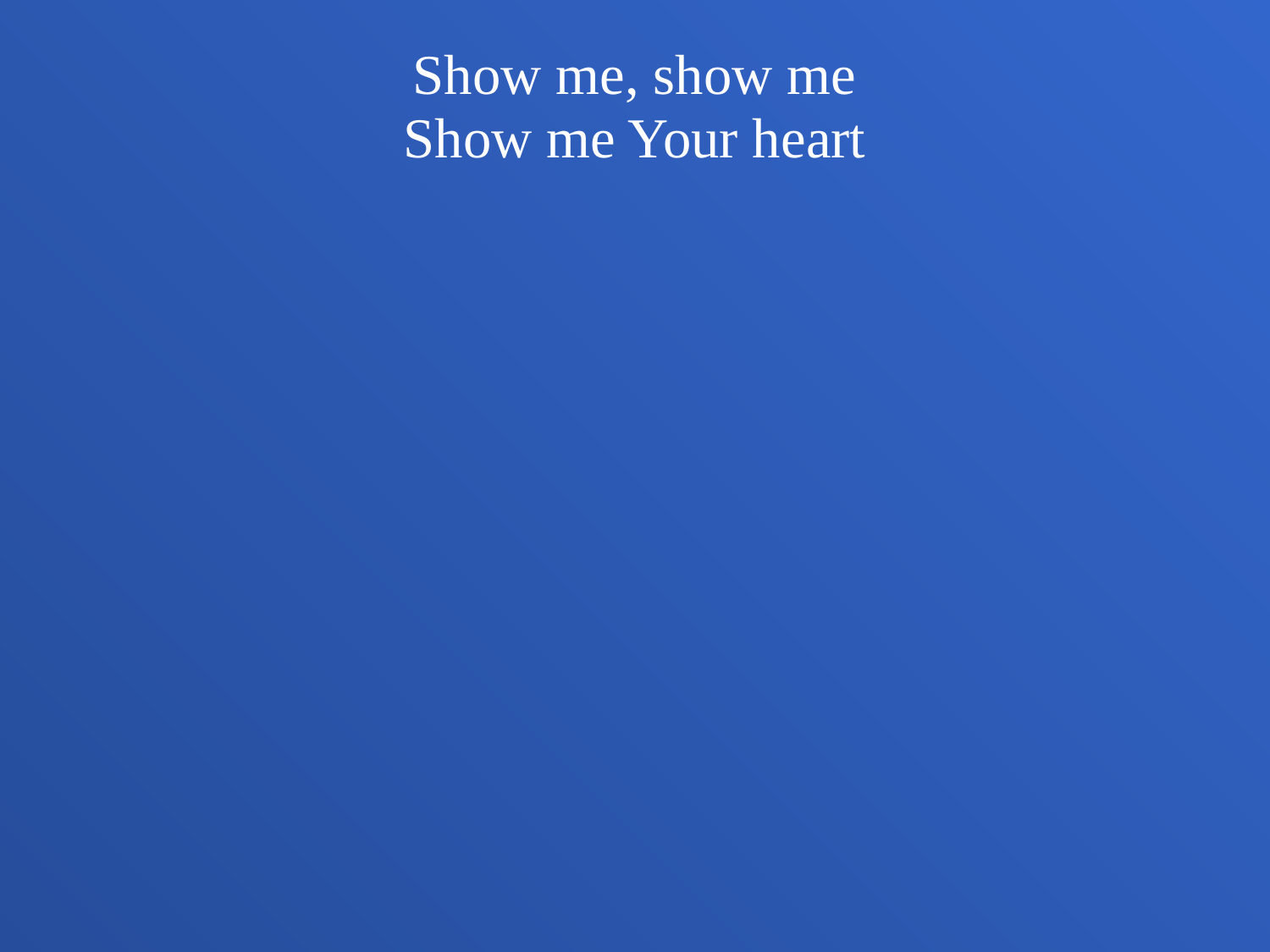

Show me, show me
Show me Your heart